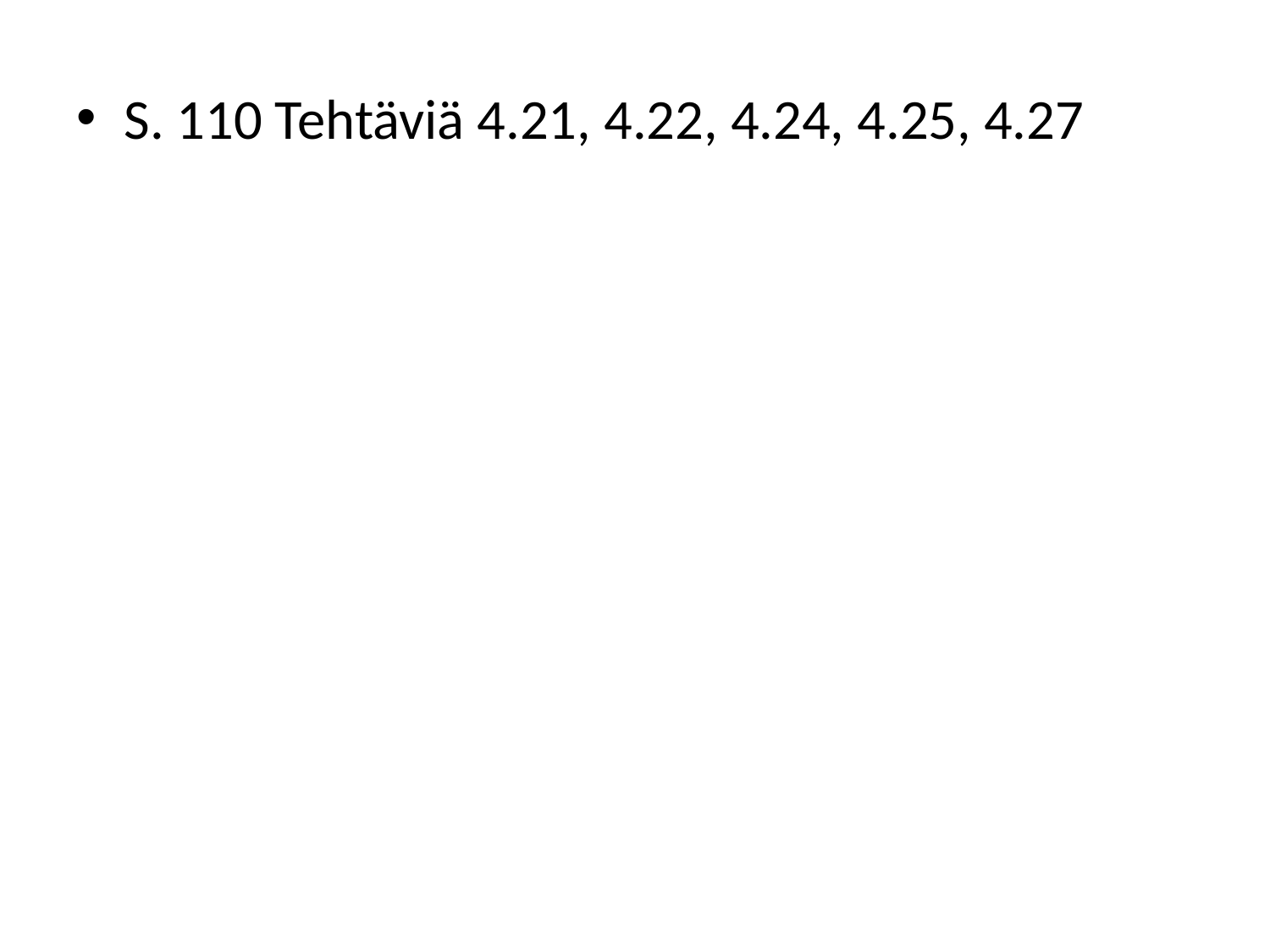

S. 110 Tehtäviä 4.21, 4.22, 4.24, 4.25, 4.27